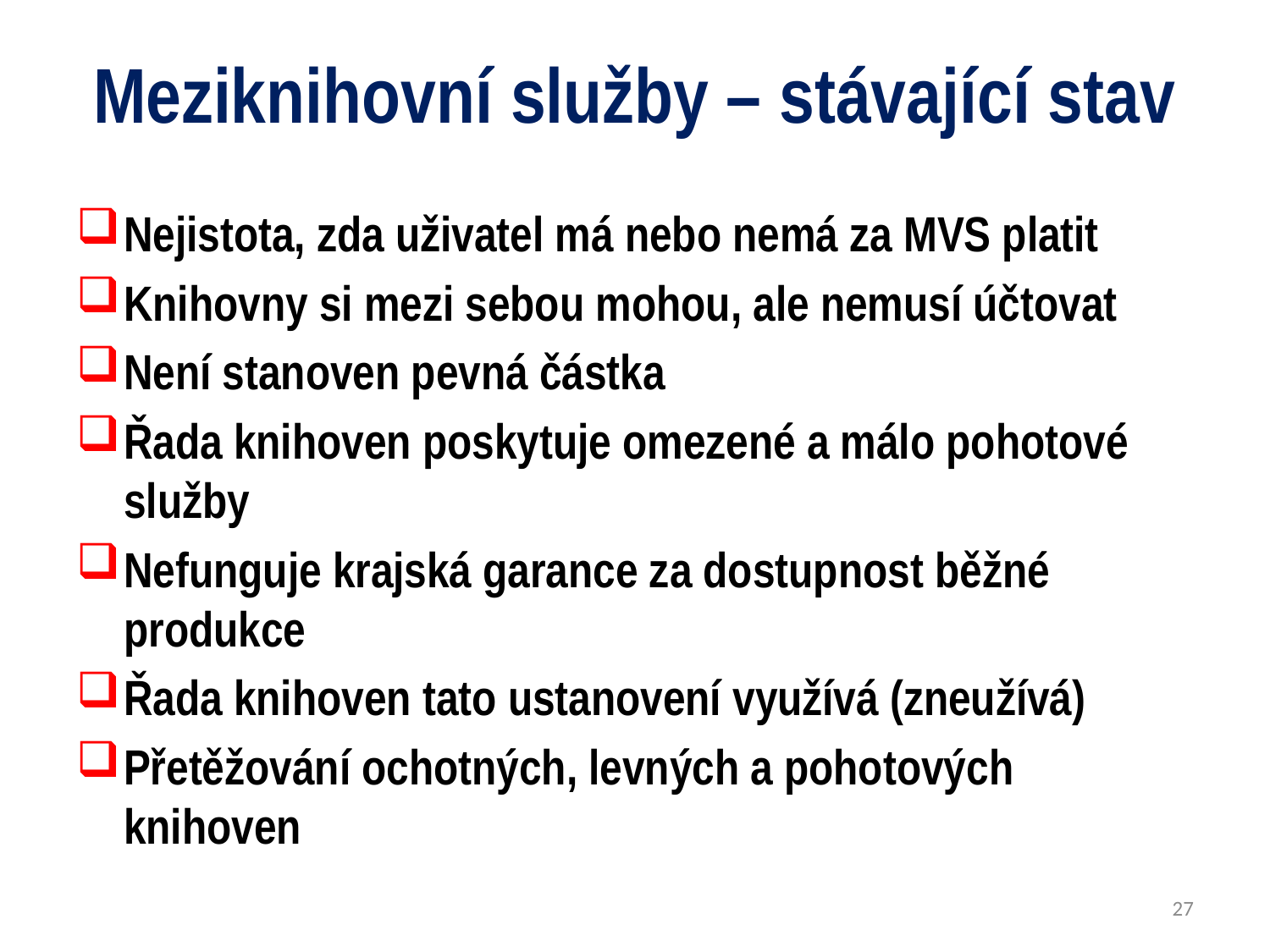

# Meziknihovní služby – stávající stav
Nejistota, zda uživatel má nebo nemá za MVS platit
Knihovny si mezi sebou mohou, ale nemusí účtovat
Není stanoven pevná částka
Řada knihoven poskytuje omezené a málo pohotové služby
Nefunguje krajská garance za dostupnost běžné produkce
Řada knihoven tato ustanovení využívá (zneužívá)
Přetěžování ochotných, levných a pohotových knihoven
27